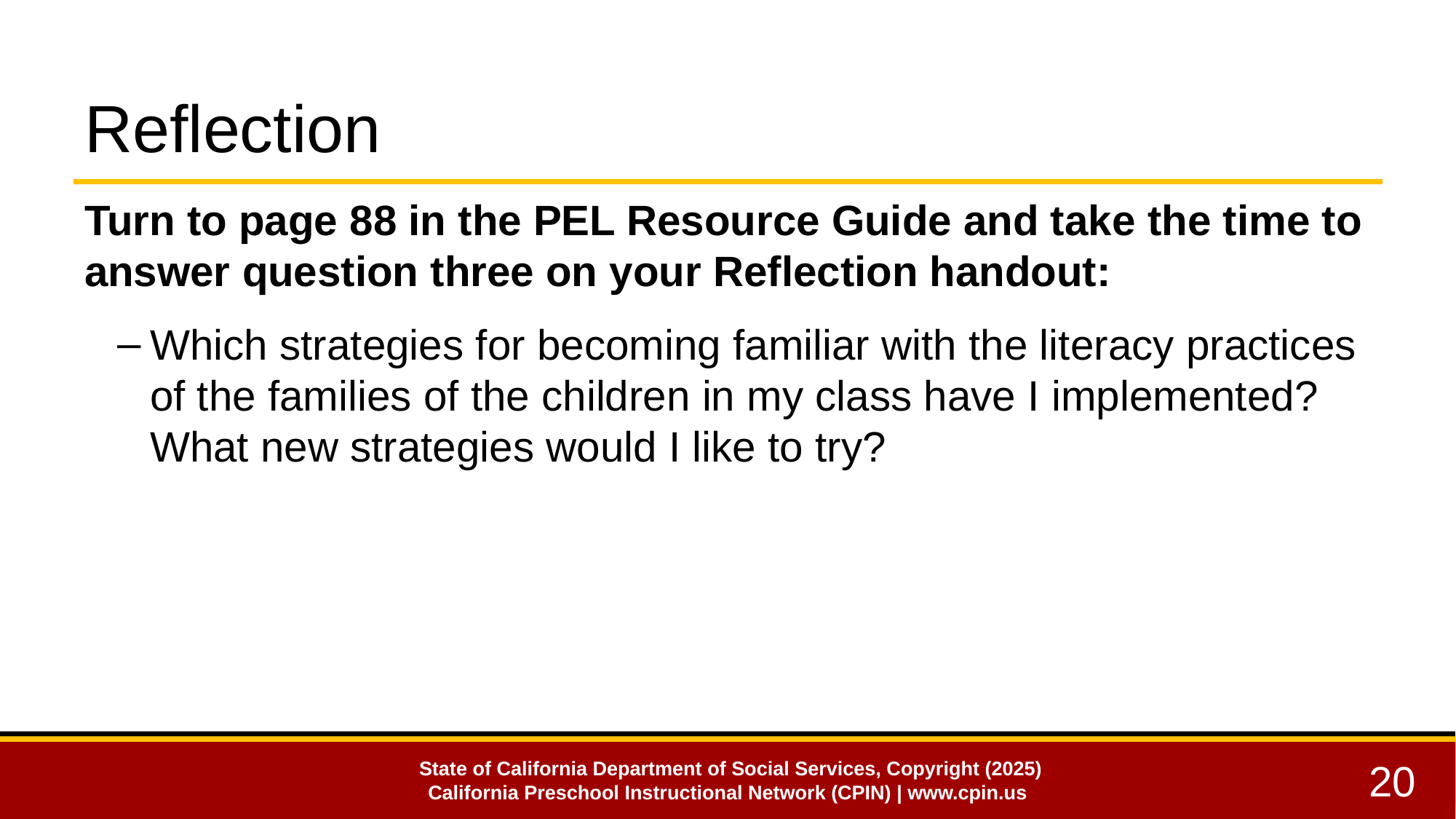

# Reflection
Turn to page 88 in the PEL Resource Guide and take the time to answer question three on your Reflection handout:
Which strategies for becoming familiar with the literacy practices of the families of the children in my class have I implemented? What new strategies would I like to try?